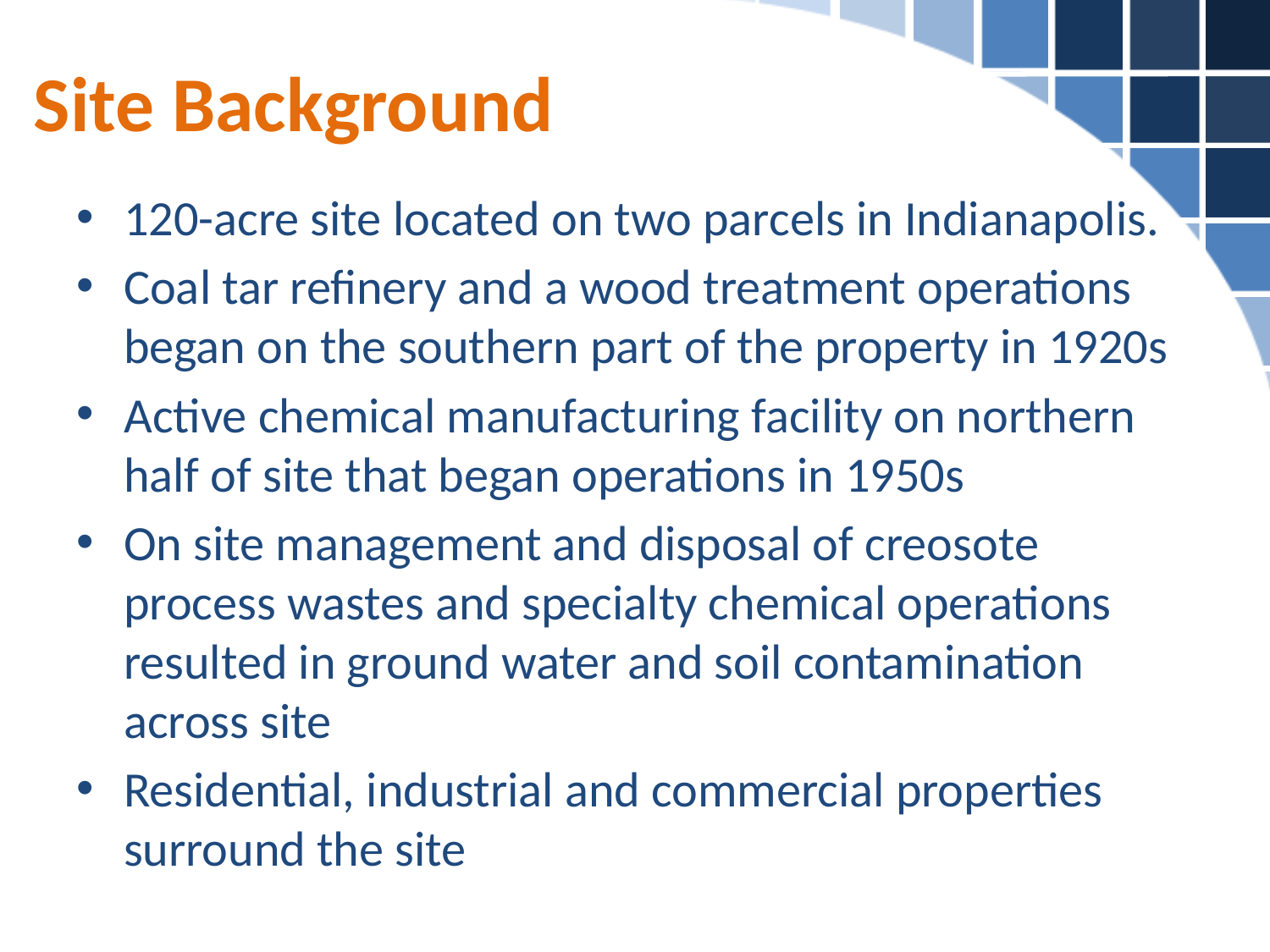

# Site Background
120-acre site located on two parcels in Indianapolis.
Coal tar refinery and a wood treatment operations began on the southern part of the property in 1920s
Active chemical manufacturing facility on northern half of site that began operations in 1950s
On site management and disposal of creosote process wastes and specialty chemical operations resulted in ground water and soil contamination across site
Residential, industrial and commercial properties surround the site